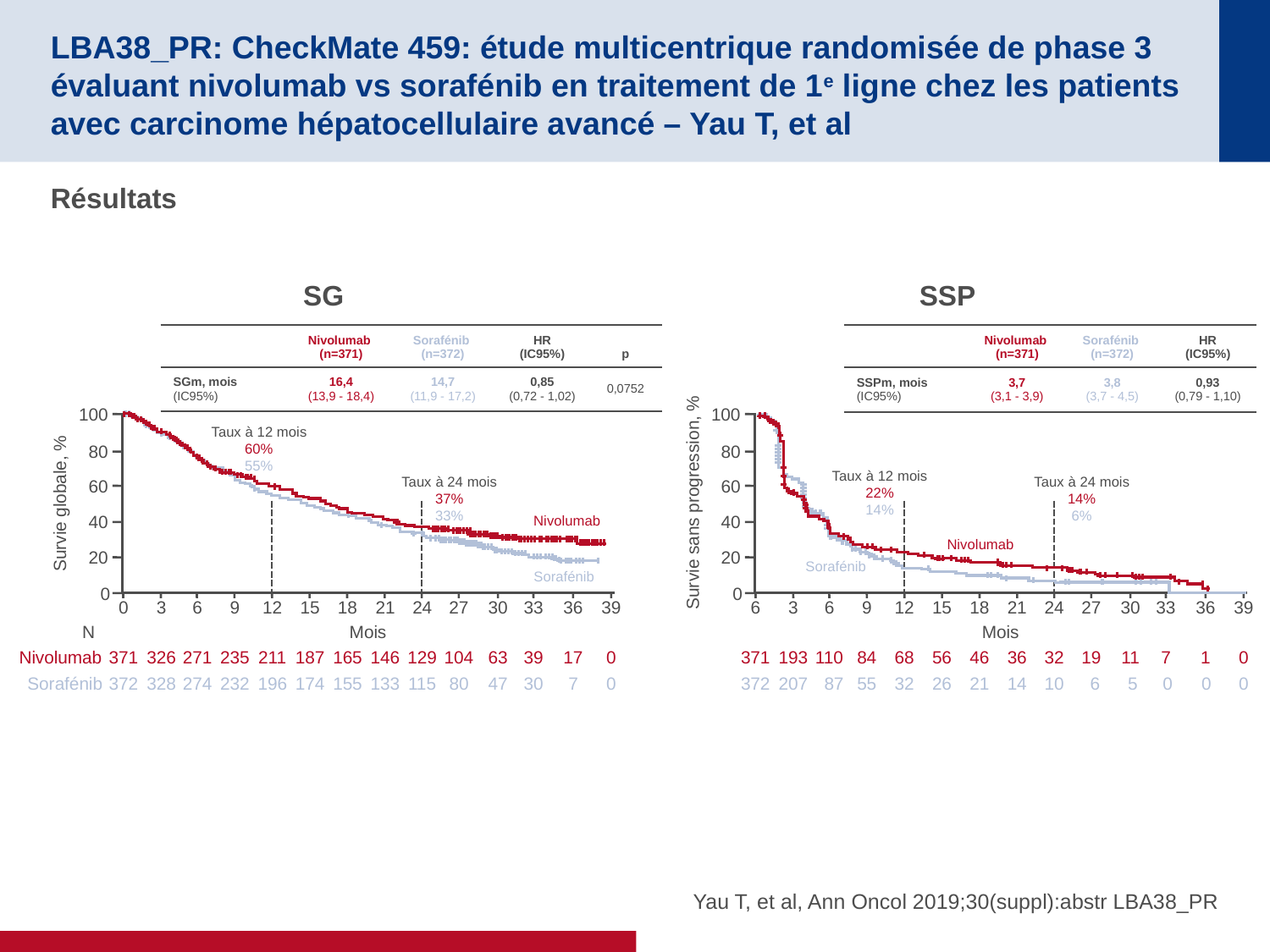

# LBA38_PR: CheckMate 459: étude multicentrique randomisée de phase 3 évaluant nivolumab vs sorafénib en traitement de 1e ligne chez les patients avec carcinome hépatocellulaire avancé – Yau T, et al
Résultats

SG
SSP
|  | Nivolumab (n=371) | Sorafénib (n=372) | HR (IC95%) | p |
| --- | --- | --- | --- | --- |
| SGm, mois (IC95%) | 16,4 (13,9 - 18,4) | 14,7 (11,9 - 17,2) | 0,85 (0,72 - 1,02) | 0,0752 |
|  | Nivolumab (n=371) | Sorafénib (n=372) | HR (IC95%) |
| --- | --- | --- | --- |
| SSPm, mois (IC95%) | 3,7 (3,1 - 3,9) | 3,8 (3,7 - 4,5) | 0,93 (0,79 - 1,10) |
100

80

60

40

20

0
6
3
6
9
12
15
18
21
24
27
30
33
36
39

Mois

Taux à 12 mois
22%
14%
Taux à 24 mois
14%
6%
Survie sans progression, %
Nivolumab
Sorafénib
371
193
110
84
68
56
46
36
32
19
11
7
1
0
372
207
87
55
32
26
21
14
10
6
 5
 0
0
0
100

80

60

40

20

0
0
3
6
9
12
15
18
21
24
27
30
33
36
39

Mois

Taux à 12 mois
60%
55%
Taux à 24 mois
37%
33%
Survie globale, %
Nivolumab
Sorafénib
N
Nivolumab
371
326
271
235
211
187
165
146
129
104
63
39
17
0
Sorafénib
372
328
274
232
196
174
155
133
115
80
47
30
7
0
Yau T, et al, Ann Oncol 2019;30(suppl):abstr LBA38_PR